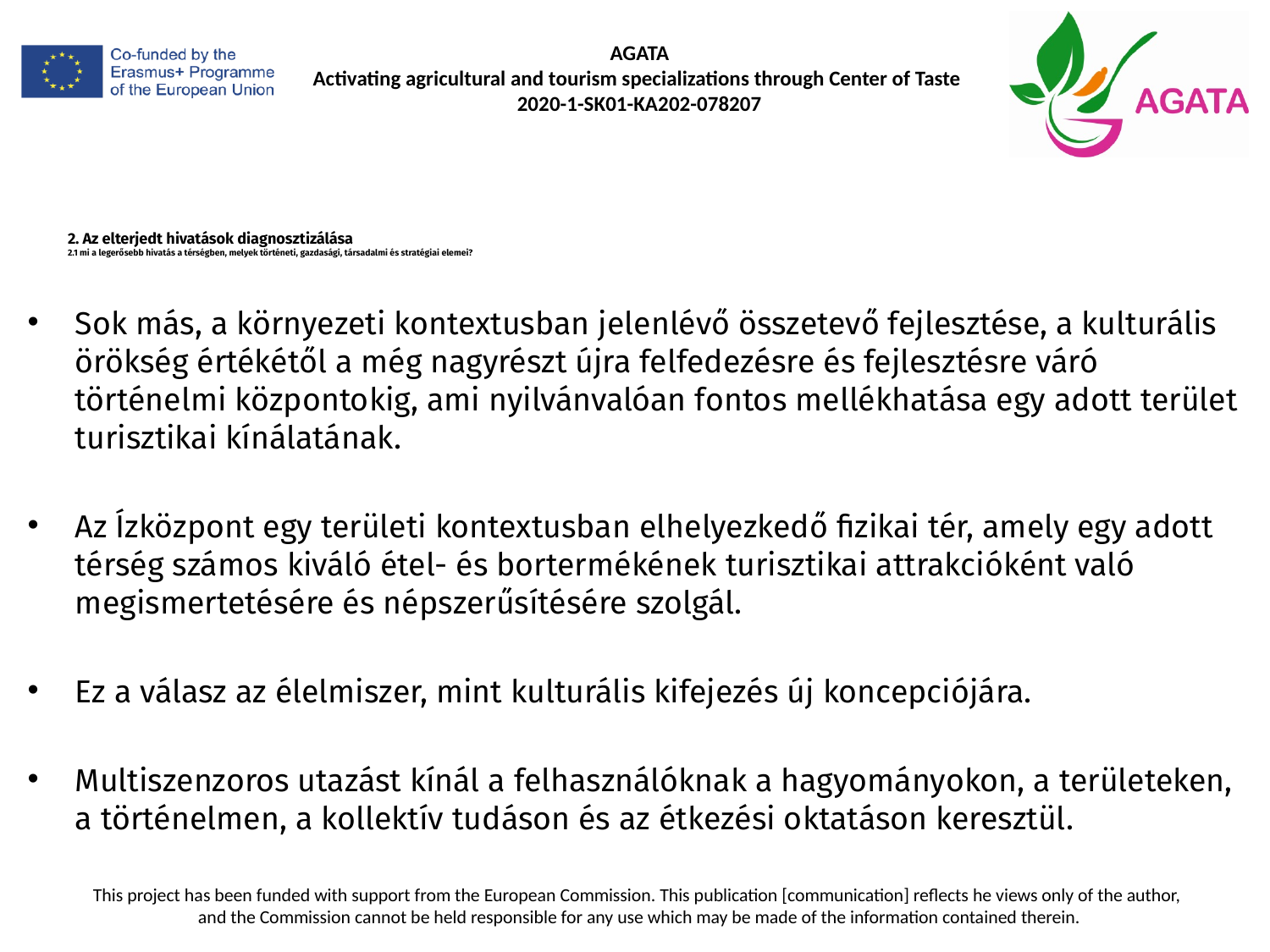

# 2. Az elterjedt hivatások diagnosztizálása 2.1 mi a legerősebb hivatás a térségben, melyek történeti, gazdasági, társadalmi és stratégiai elemei?
Sok más, a környezeti kontextusban jelenlévő összetevő fejlesztése, a kulturális örökség értékétől a még nagyrészt újra felfedezésre és fejlesztésre váró történelmi központokig, ami nyilvánvalóan fontos mellékhatása egy adott terület turisztikai kínálatának.

Az Ízközpont egy területi kontextusban elhelyezkedő fizikai tér, amely egy adott térség számos kiváló étel- és bortermékének turisztikai attrakcióként való megismertetésére és népszerűsítésére szolgál.

Ez a válasz az élelmiszer, mint kulturális kifejezés új koncepciójára.

Multiszenzoros utazást kínál a felhasználóknak a hagyományokon, a területeken, a történelmen, a kollektív tudáson és az étkezési oktatáson keresztül.